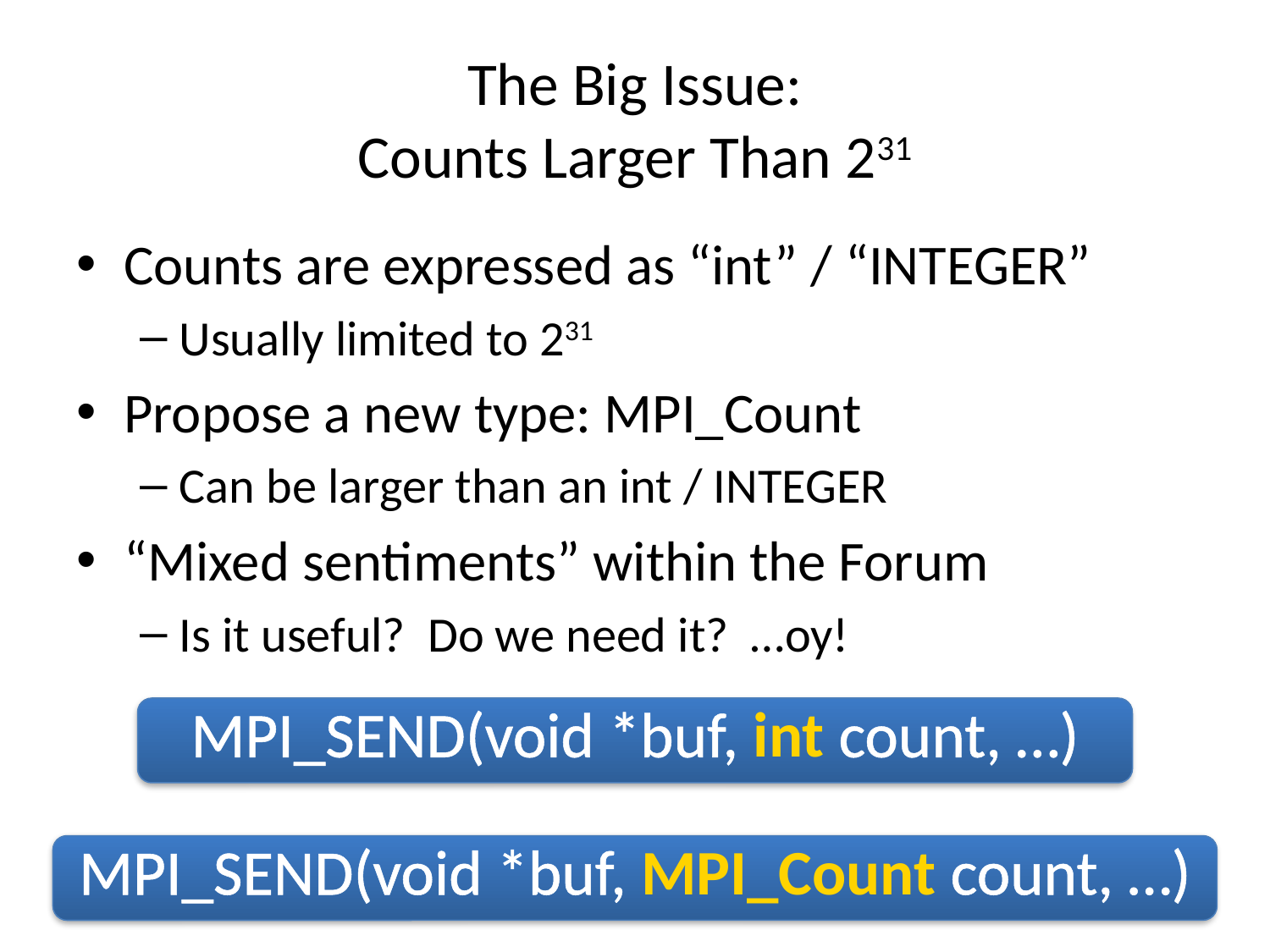

# The Big Issue: Counts Larger Than 231
Counts are expressed as “int” / “INTEGER”
Usually limited to 231
Propose a new type: MPI_Count
Can be larger than an int / INTEGER
“Mixed sentiments” within the Forum
Is it useful?  Do we need it?  …oy!
MPI_SEND(void *buf, int count, …)

MPI_SEND(void *buf, MPI_Count count, …)